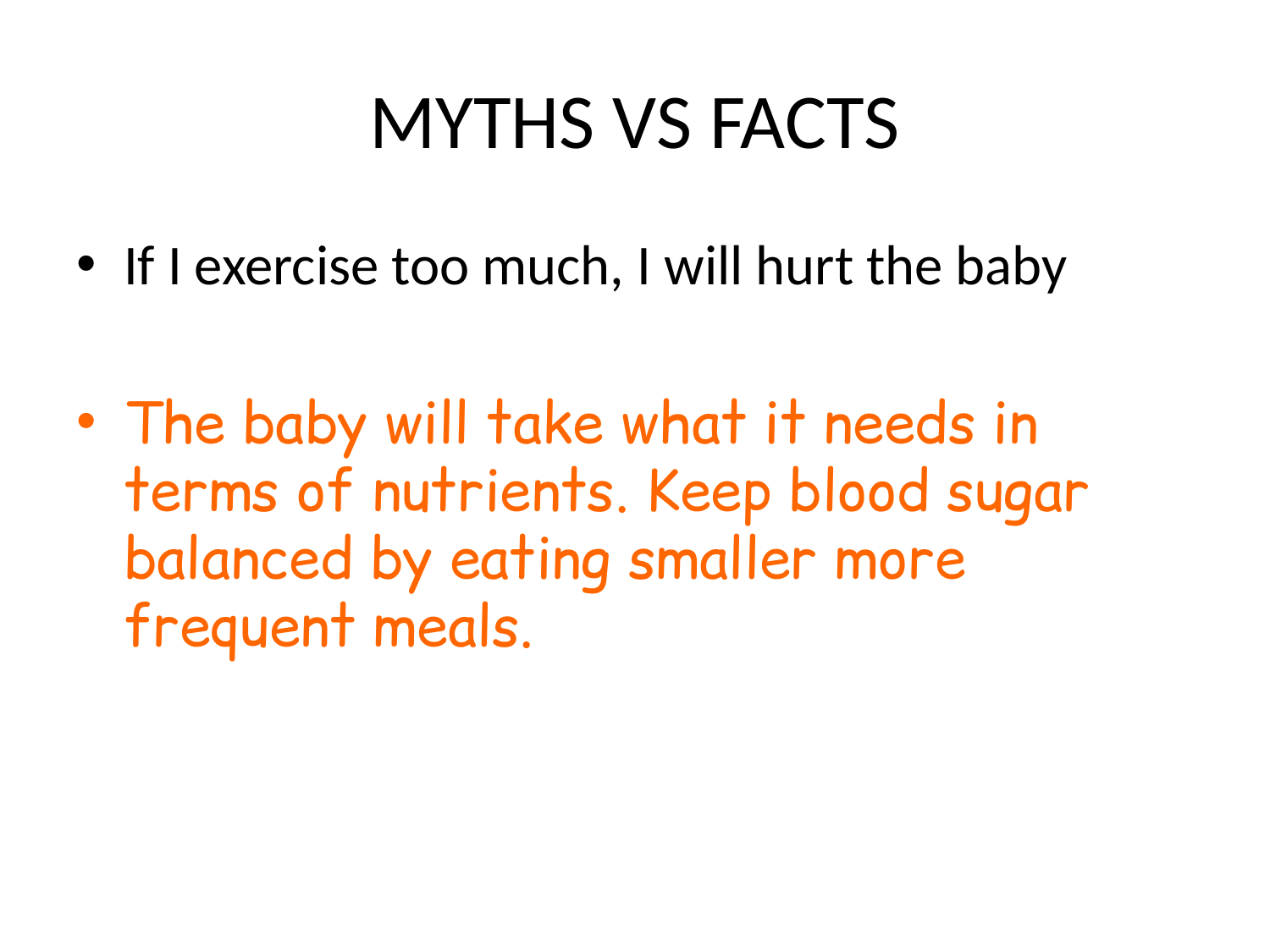

# MYTHS VS FACTS
If I exercise too much, I will hurt the baby

The baby will take what it needs in terms of nutrients. Keep blood sugar balanced by eating smaller more frequent meals.